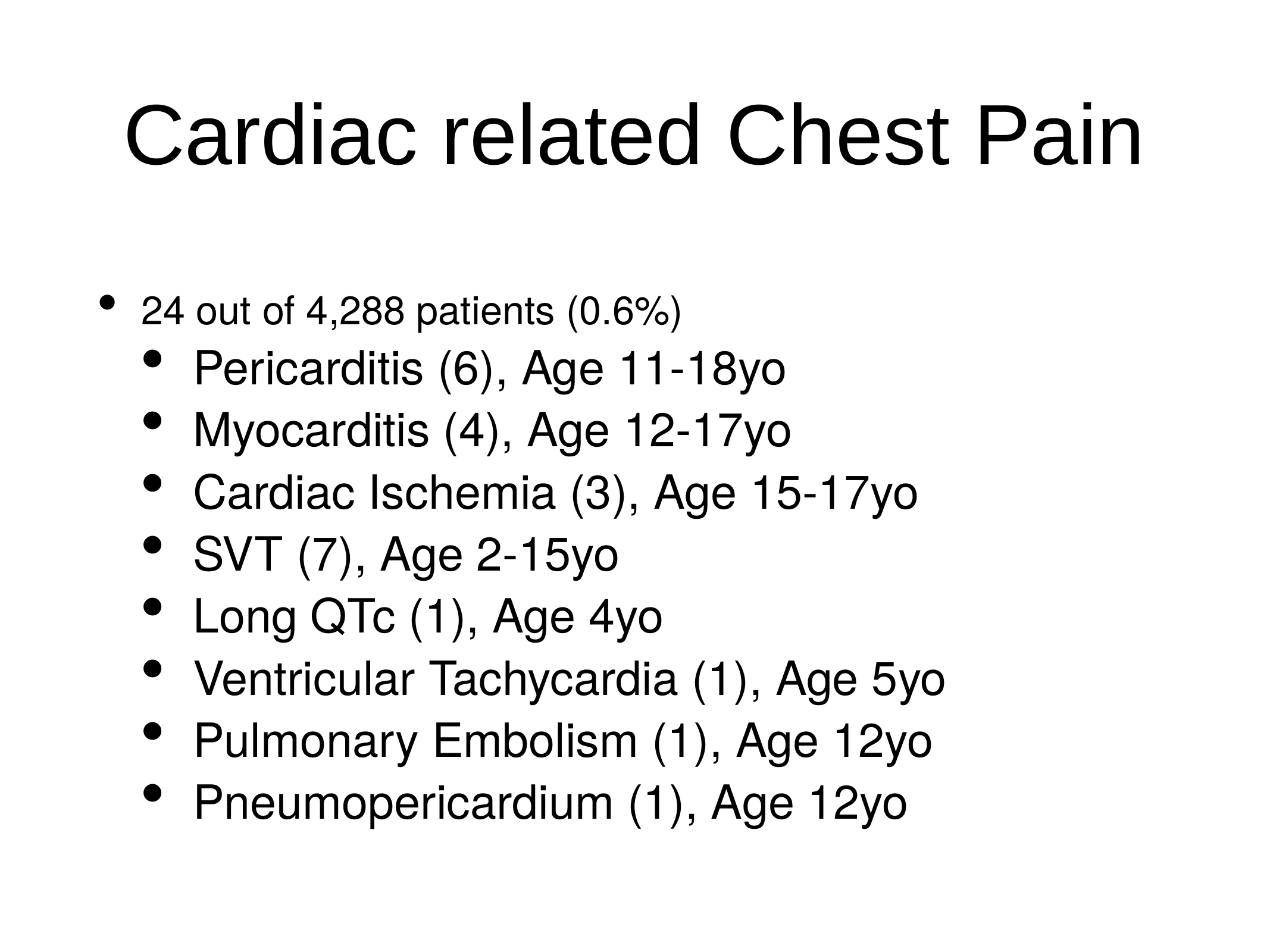

# Cardiac related Chest Pain
24 out of 4,288 patients (0.6%)
Pericarditis (6), Age 11-18yo
Myocarditis (4), Age 12-17yo
Cardiac Ischemia (3), Age 15-17yo
SVT (7), Age 2-15yo
Long QTc (1), Age 4yo
Ventricular Tachycardia (1), Age 5yo
Pulmonary Embolism (1), Age 12yo
Pneumopericardium (1), Age 12yo